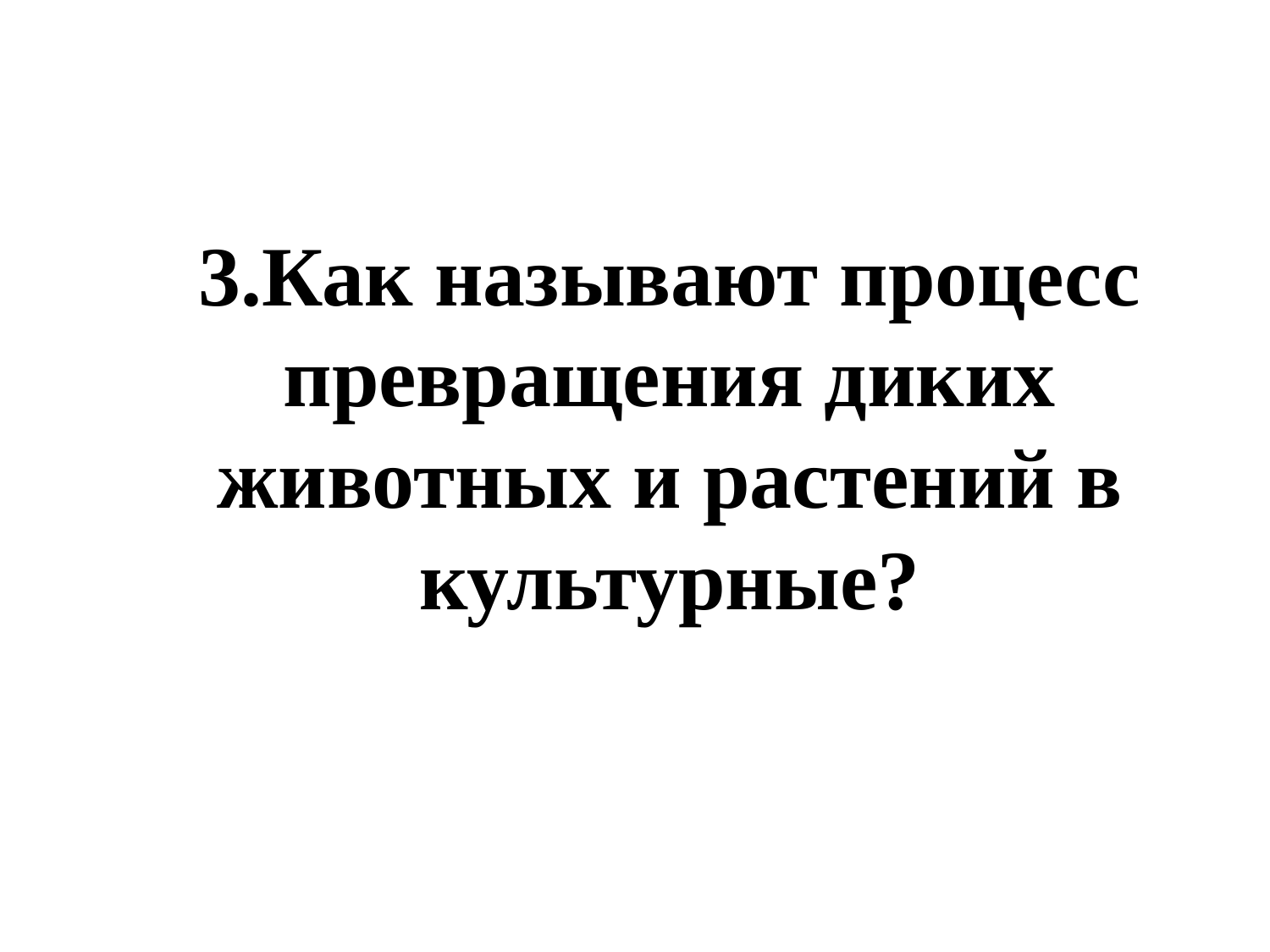

3.Как называют процесс превращения диких животных и растений в культурные?